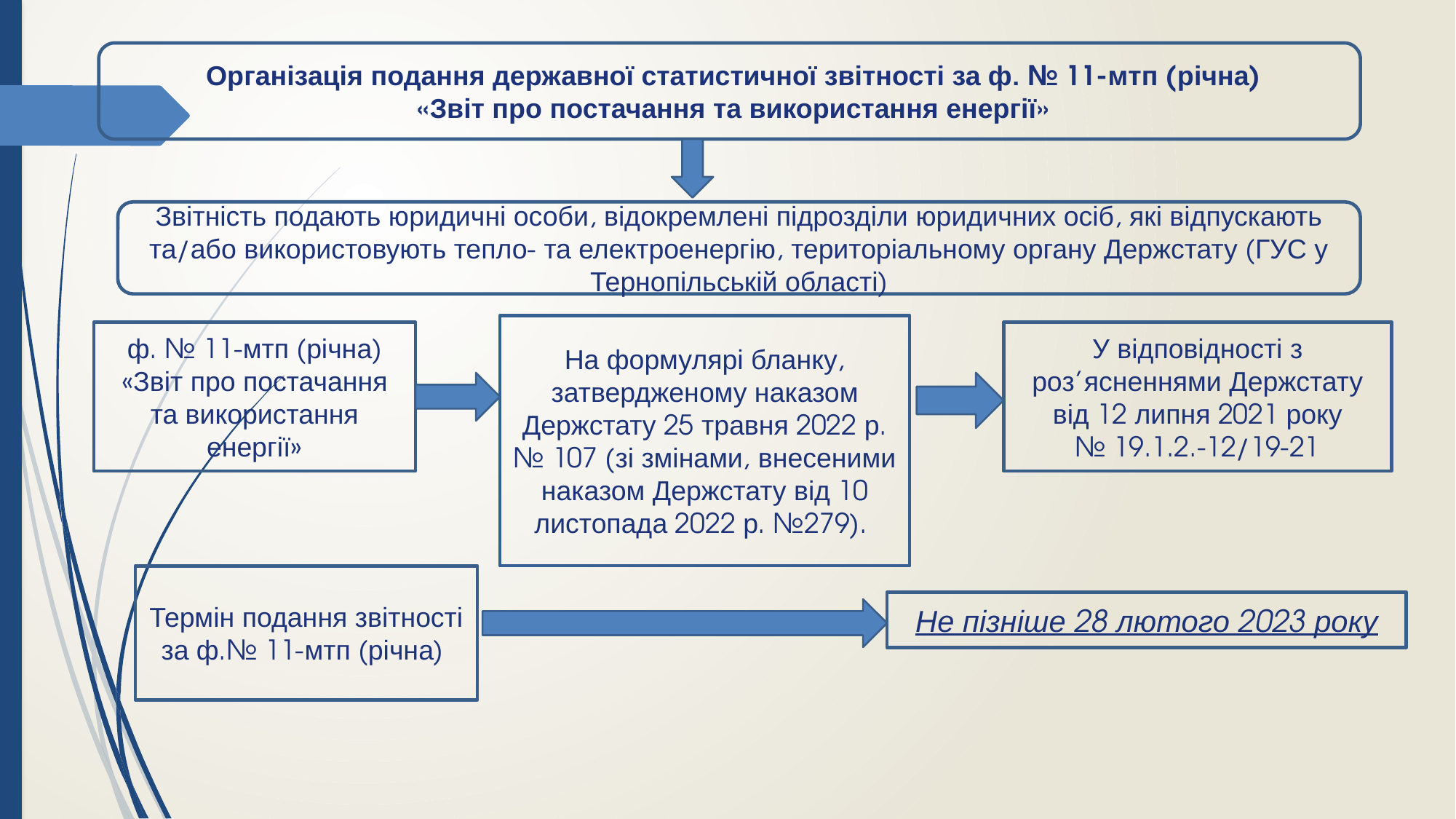

Організація подання державної статистичної звітності за ф. № 11-мтп (річна)
 «Звіт про постачання та використання енергії»

Звітність подають юридичні особи, відокремлені підрозділи юридичних осіб, які відпускають та/або використовують тепло- та електроенергію, територіальному органу Держстату (ГУС у Тернопільській області)
На формулярі бланку, затвердженому наказом Держстату 25 травня 2022 р. № 107 (зі змінами, внесеними наказом Держстату від 10 листопада 2022 р. №279).
У відповідності з роз’ясненнями Держстату від 12 липня 2021 року № 19.1.2.-12/19-21
ф. № 11-мтп (річна) «Звіт про постачання та використання енергії»

Термін подання звітності
за ф.№ 11-мтп (річна)
Не пізніше 28 лютого 2023 року